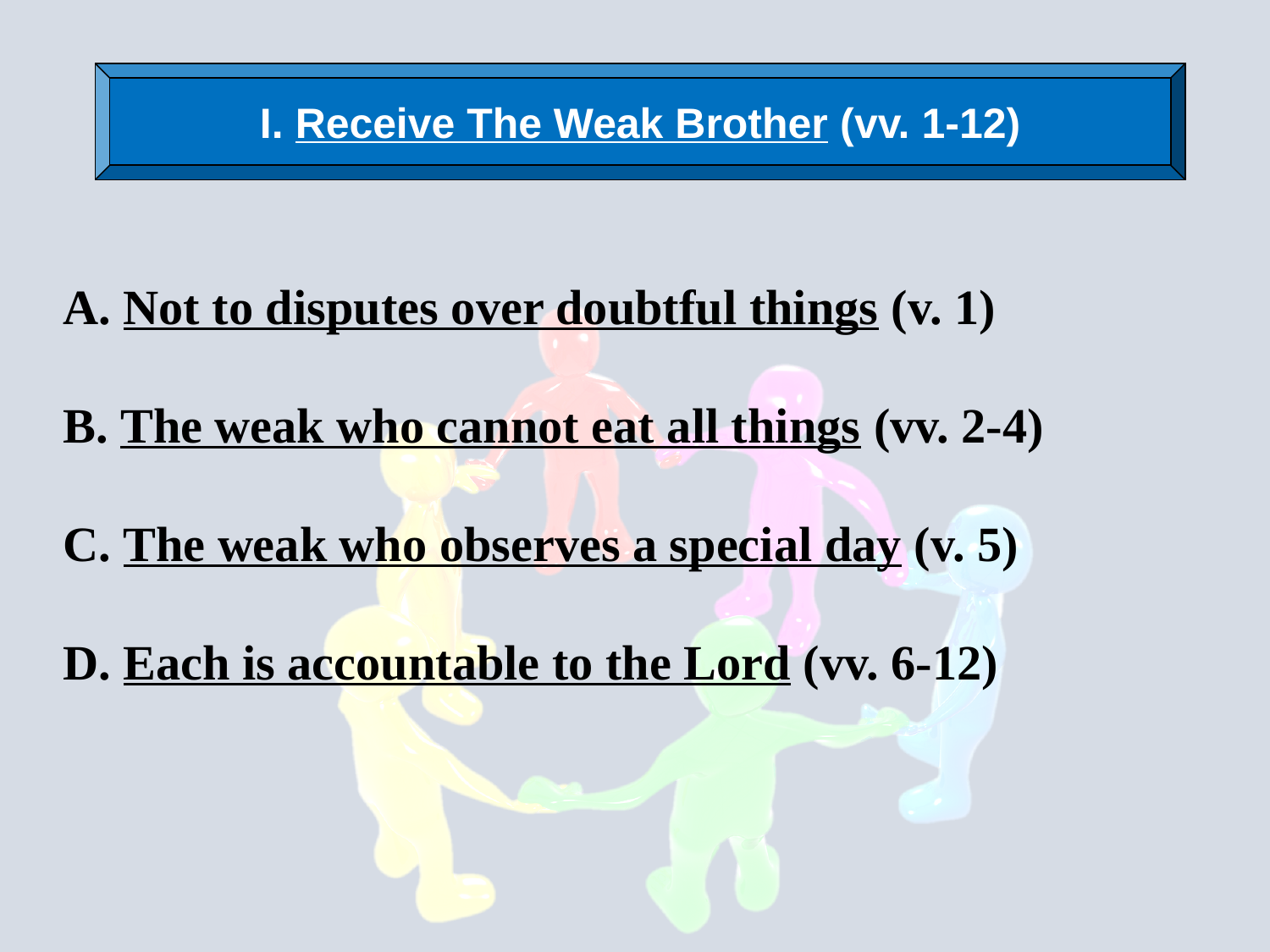

I. Receive The Weak Brother (vv. 1-12)
A. Not to disputes over doubtful things (v. 1)

B. The weak who cannot eat all things (vv. 2-4)

C. The weak who observes a special day (v. 5)

D. Each is accountable to the Lord (vv. 6-12)